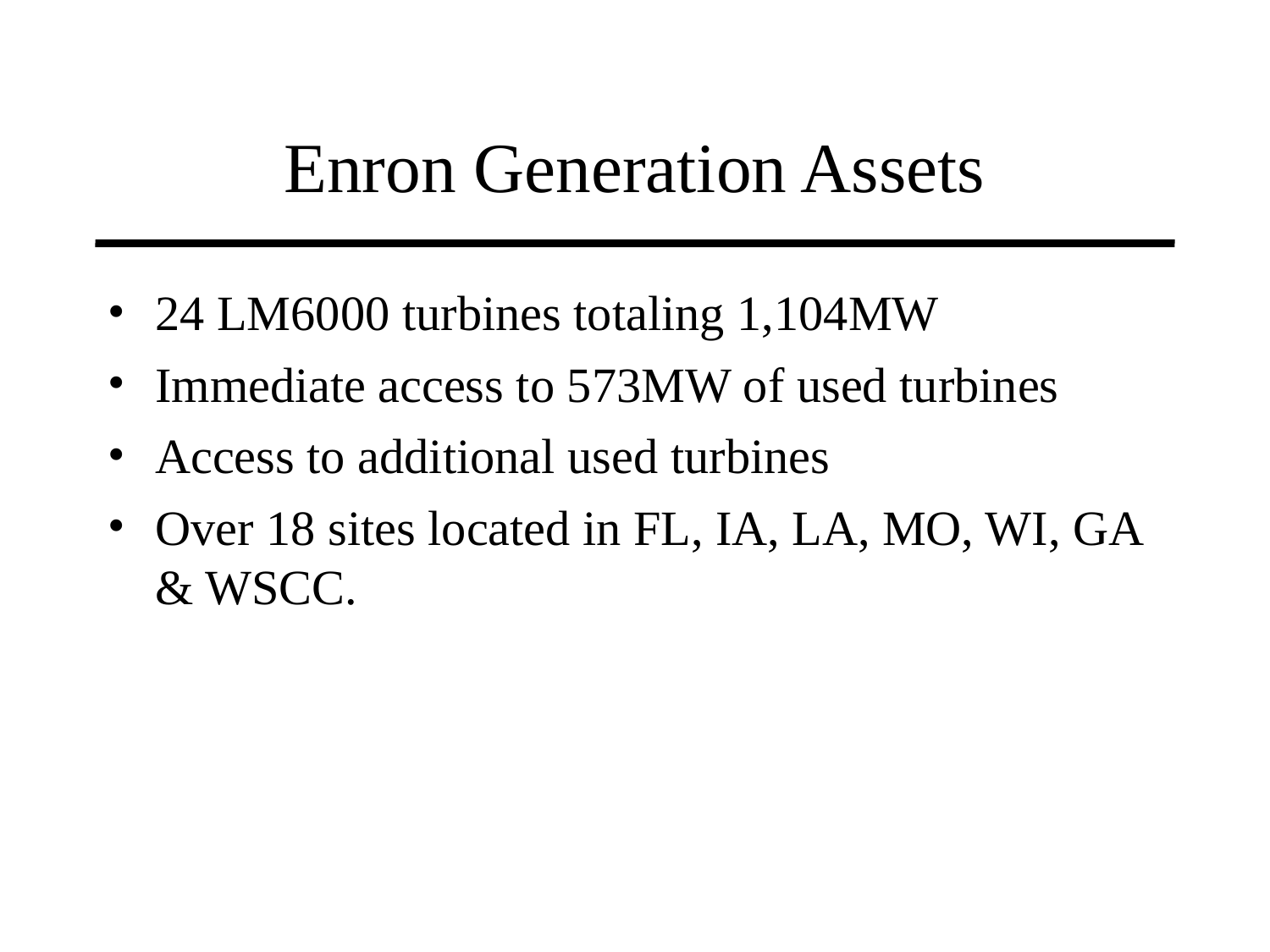

# Enron Generation Assets
24 LM6000 turbines totaling 1,104MW
Immediate access to 573MW of used turbines
Access to additional used turbines
Over 18 sites located in FL, IA, LA, MO, WI, GA & WSCC.